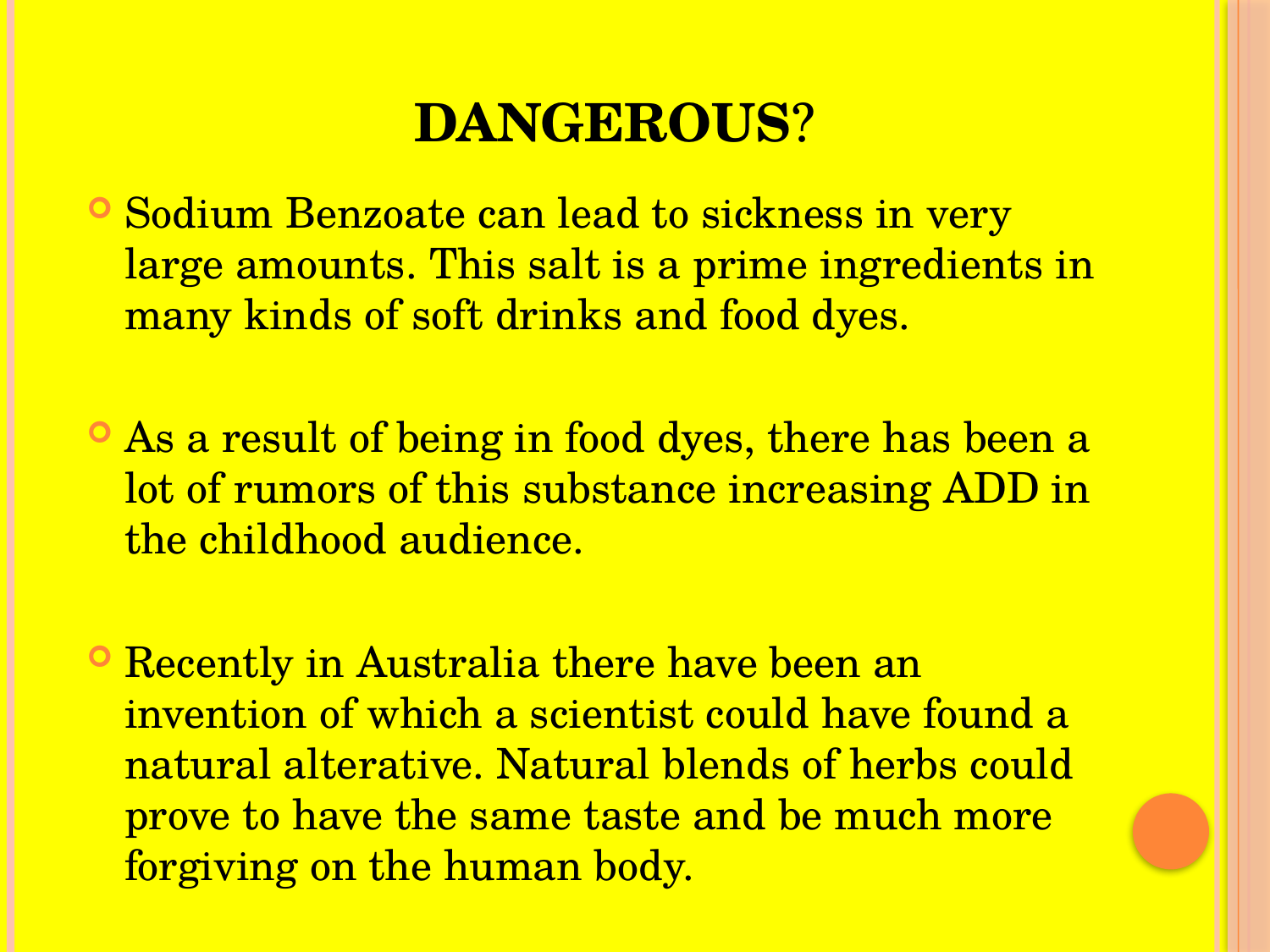

# Dangerous?
Sodium Benzoate can lead to sickness in very large amounts. This salt is a prime ingredients in many kinds of soft drinks and food dyes.

As a result of being in food dyes, there has been a lot of rumors of this substance increasing ADD in the childhood audience.

Recently in Australia there have been an invention of which a scientist could have found a natural alterative. Natural blends of herbs could prove to have the same taste and be much more forgiving on the human body.